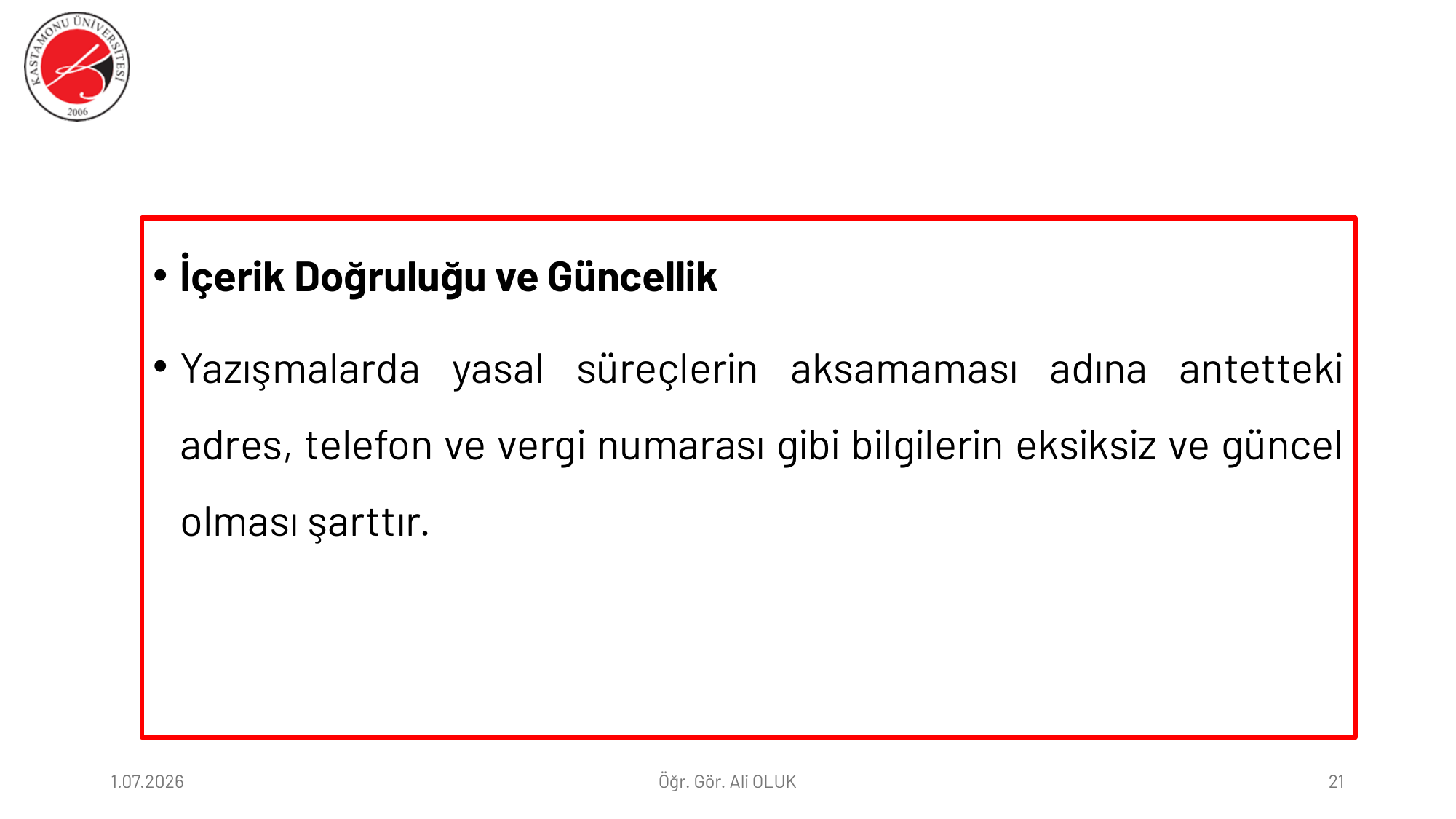

#
İçerik Doğruluğu ve Güncellik
Yazışmalarda yasal süreçlerin aksamaması adına antetteki adres, telefon ve vergi numarası gibi bilgilerin eksiksiz ve güncel olması şarttır.

1.07.2026
Öğr. Gör. Ali OLUK
21